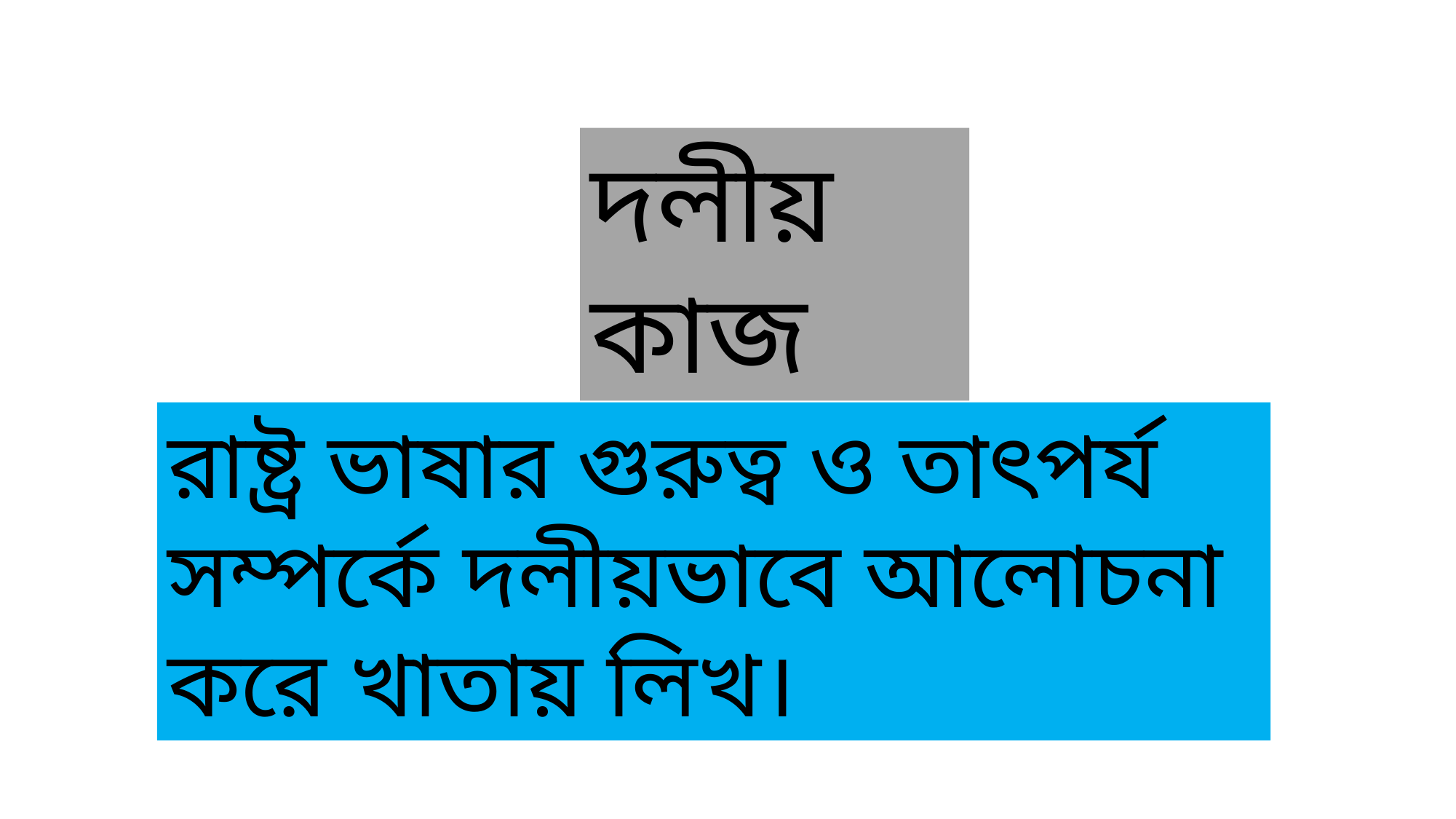

দলীয় কাজ
রাষ্ট্র ভাষার গুরুত্ব ও তাৎপর্য সম্পর্কে দলীয়ভাবে আলোচনা করে খাতায় লিখ।